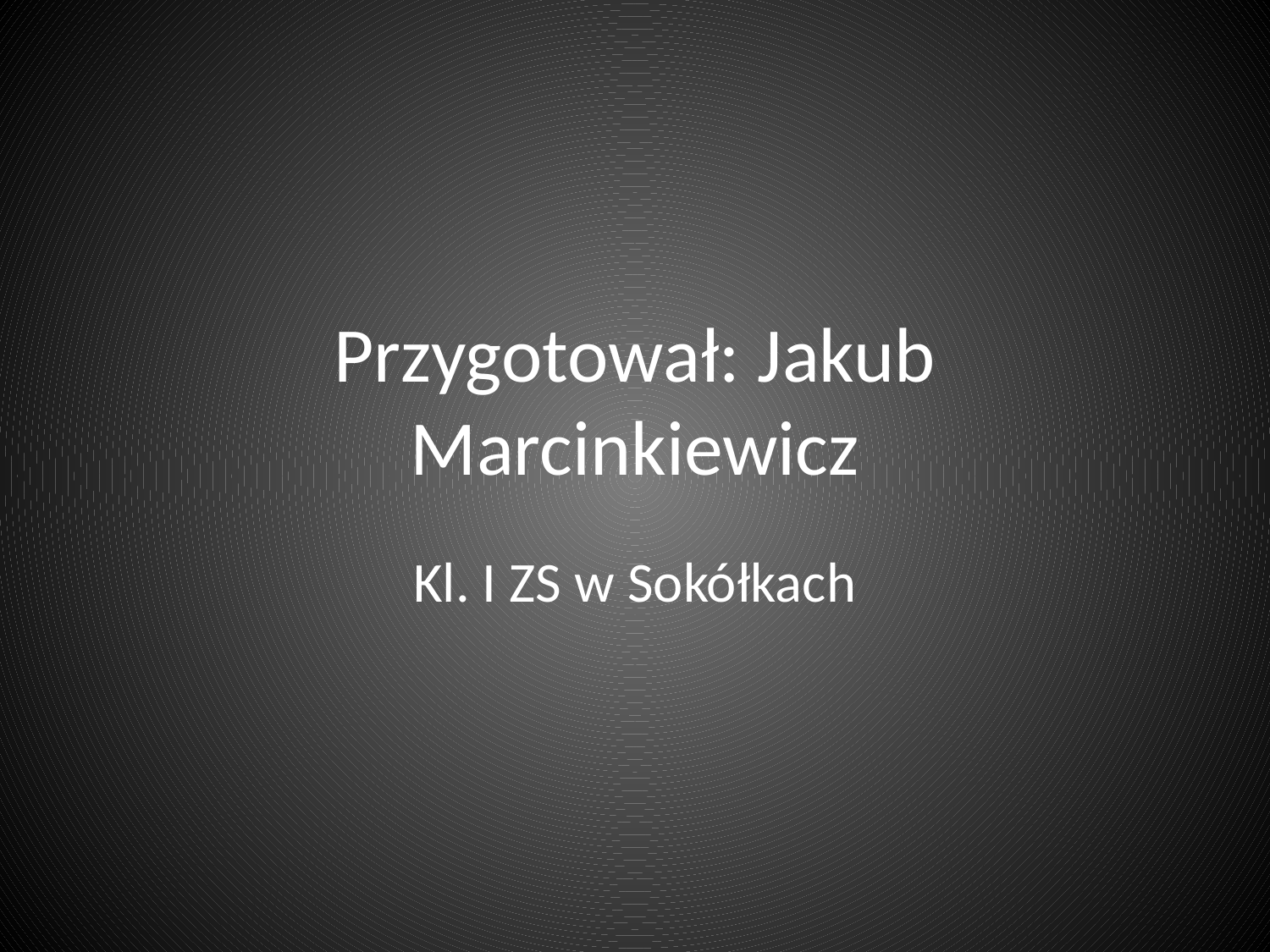

# Przygotował: Jakub Marcinkiewicz
Kl. I ZS w Sokółkach